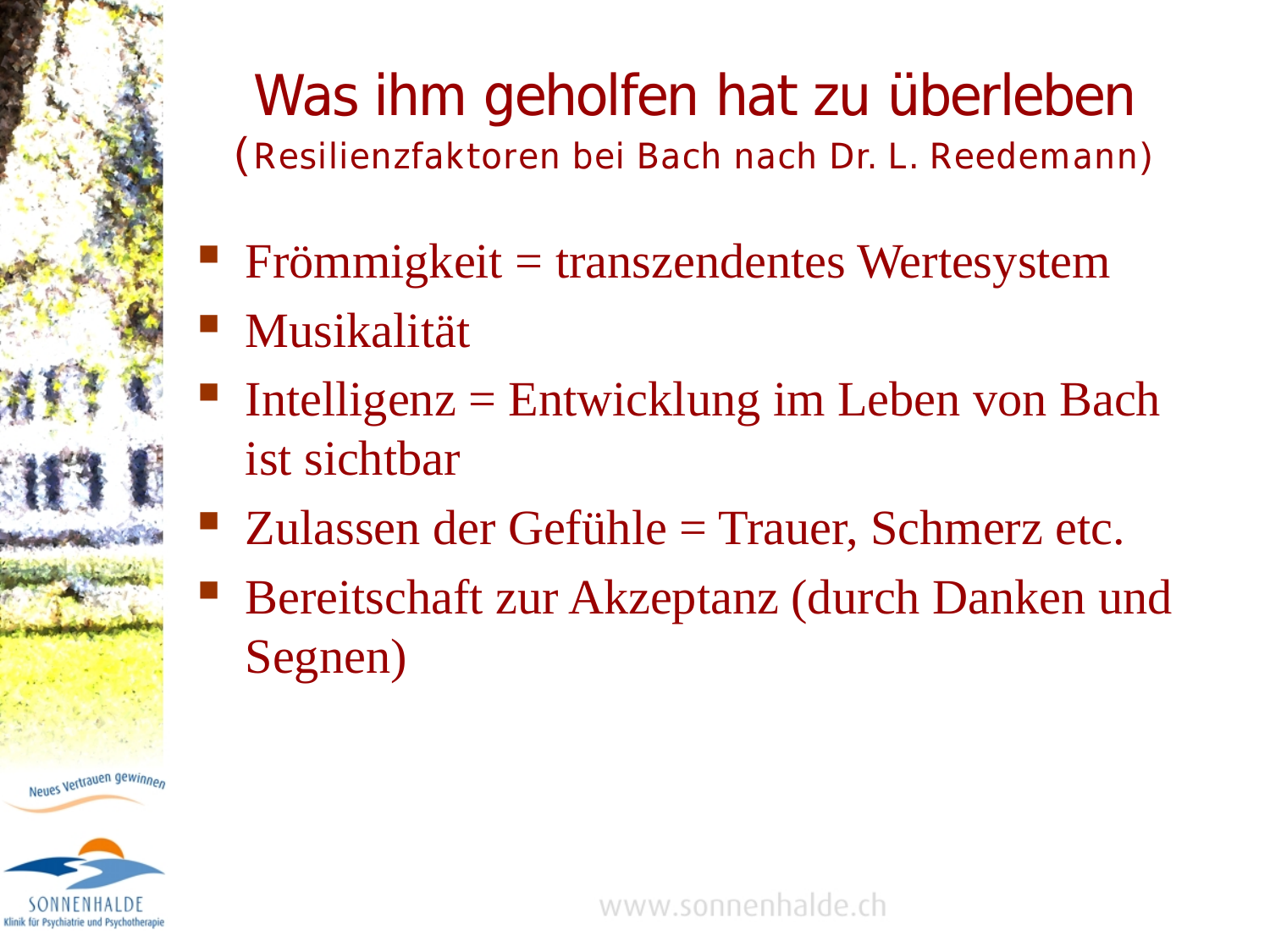

# Was ihm geholfen hat zu überleben (Resilienzfaktoren bei Bach nach Dr. L. Reedemann)
Frömmigkeit = transzendentes Wertesystem
Musikalität
Intelligenz = Entwicklung im Leben von Bach ist sichtbar
Zulassen der Gefühle = Trauer, Schmerz etc.
Bereitschaft zur Akzeptanz (durch Danken und Segnen)